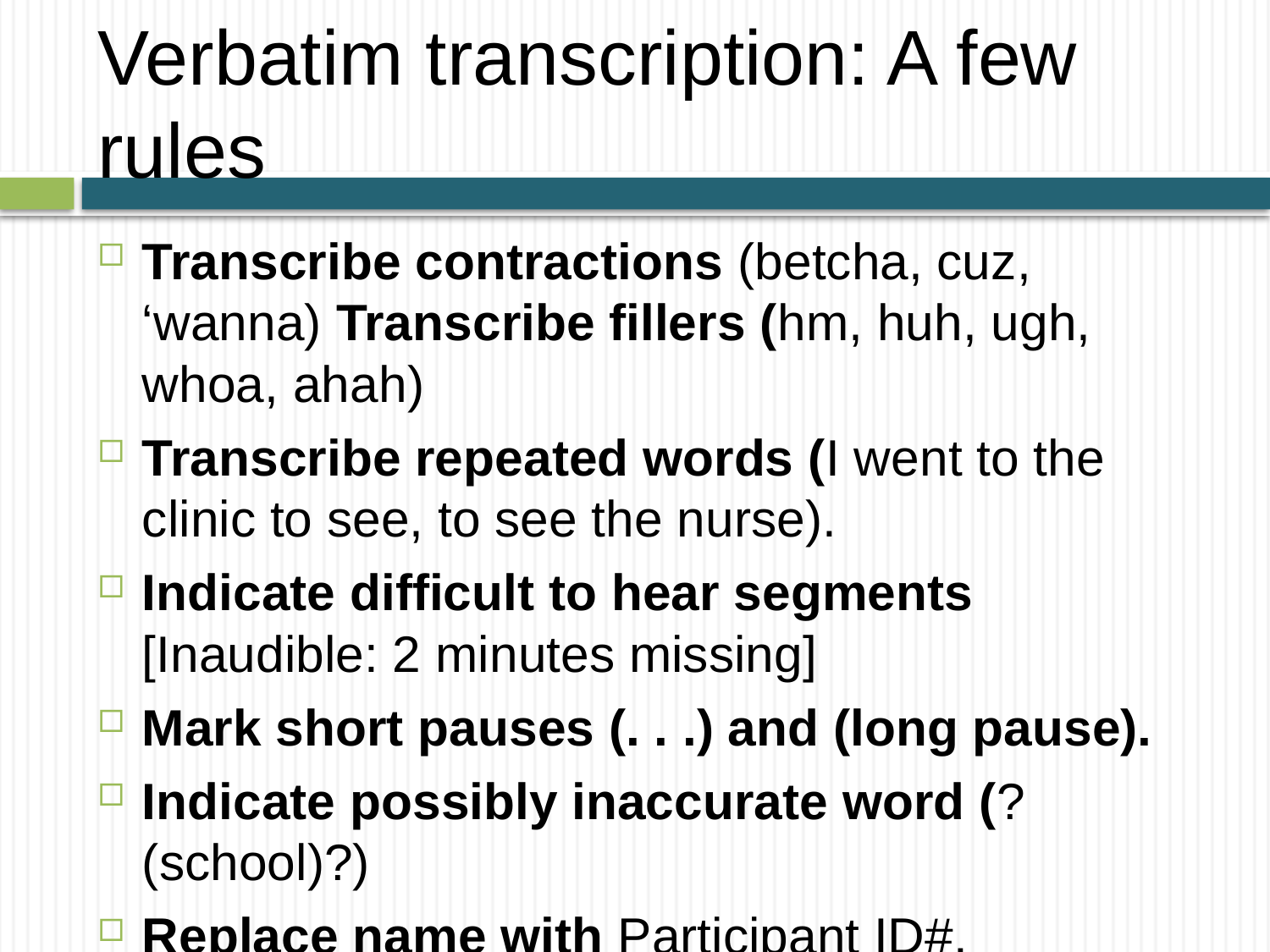

# Verbatim transcription: A few rules
Transcribe contractions (betcha, cuz, ‘wanna) Transcribe fillers (hm, huh, ugh, whoa, ahah)
Transcribe repeated words (I went to the clinic to see, to see the nurse).
Indicate difficult to hear segments [Inaudible: 2 minutes missing]
Mark short pauses (. . .) and (long pause).
Indicate possibly inaccurate word (?(school)?)
Replace name with Participant ID#.